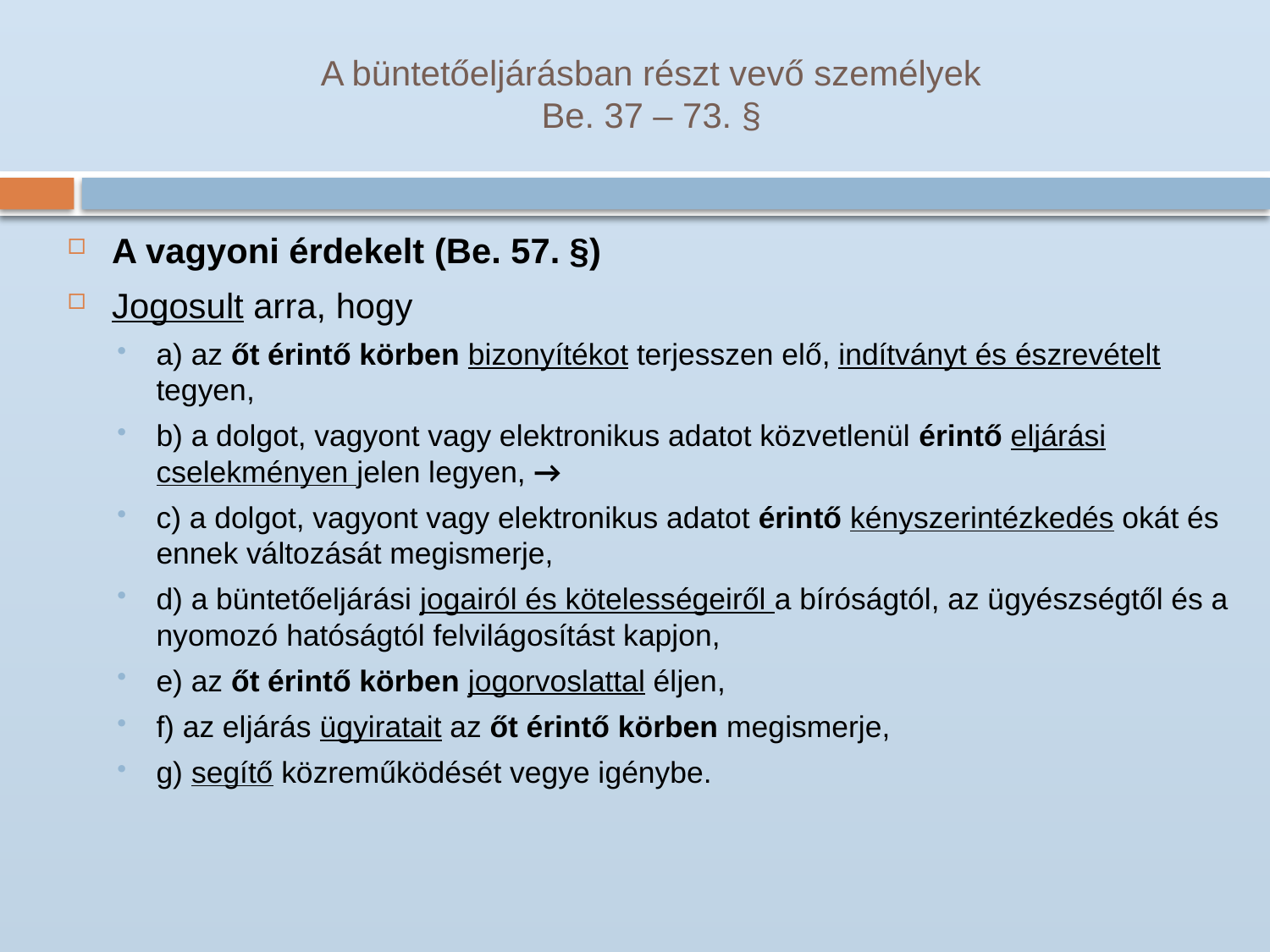

# A büntetőeljárásban részt vevő személyek Be. 37 – 73. §
A vagyoni érdekelt (Be. 57. §)
Jogosult arra, hogy
a) az őt érintő körben bizonyítékot terjesszen elő, indítványt és észrevételt tegyen,
b) a dolgot, vagyont vagy elektronikus adatot közvetlenül érintő eljárási cselekményen jelen legyen, →
c) a dolgot, vagyont vagy elektronikus adatot érintő kényszerintézkedés okát és ennek változását megismerje,
d) a büntetőeljárási jogairól és kötelességeiről a bíróságtól, az ügyészségtől és a nyomozó hatóságtól felvilágosítást kapjon,
e) az őt érintő körben jogorvoslattal éljen,
f) az eljárás ügyiratait az őt érintő körben megismerje,
g) segítő közreműködését vegye igénybe.